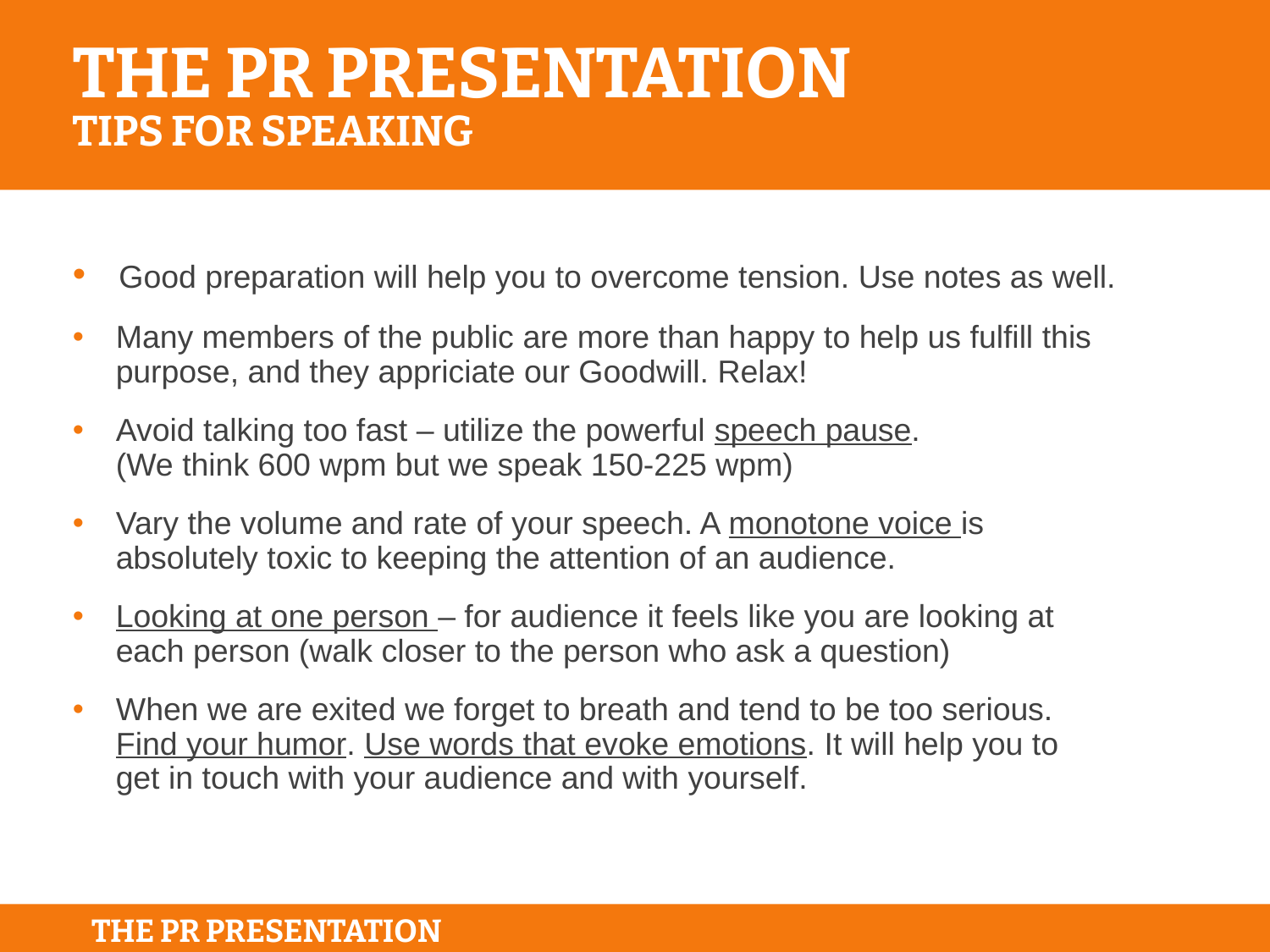

# The PR Presentation tips for speaking
  Good preparation will help you to overcome tension. Use notes as well.
  Many members of the public are more than happy to help us fulfill this
  purpose, and they appriciate our Goodwill. Relax!
  Avoid talking too fast – utilize the powerful speech pause.
  (We think 600 wpm but we speak 150-225 wpm)
  Vary the volume and rate of your speech. A monotone voice is
  absolutely toxic to keeping the attention of an audience.
  Looking at one person – for audience it feels like you are looking at
  each person (walk closer to the person who ask a question)
  When we are exited we forget to breath and tend to be too serious.
  Find your humor. Use words that evoke emotions. It will help you to
  get in touch with your audience and with yourself.

THE PR PRESENTATION